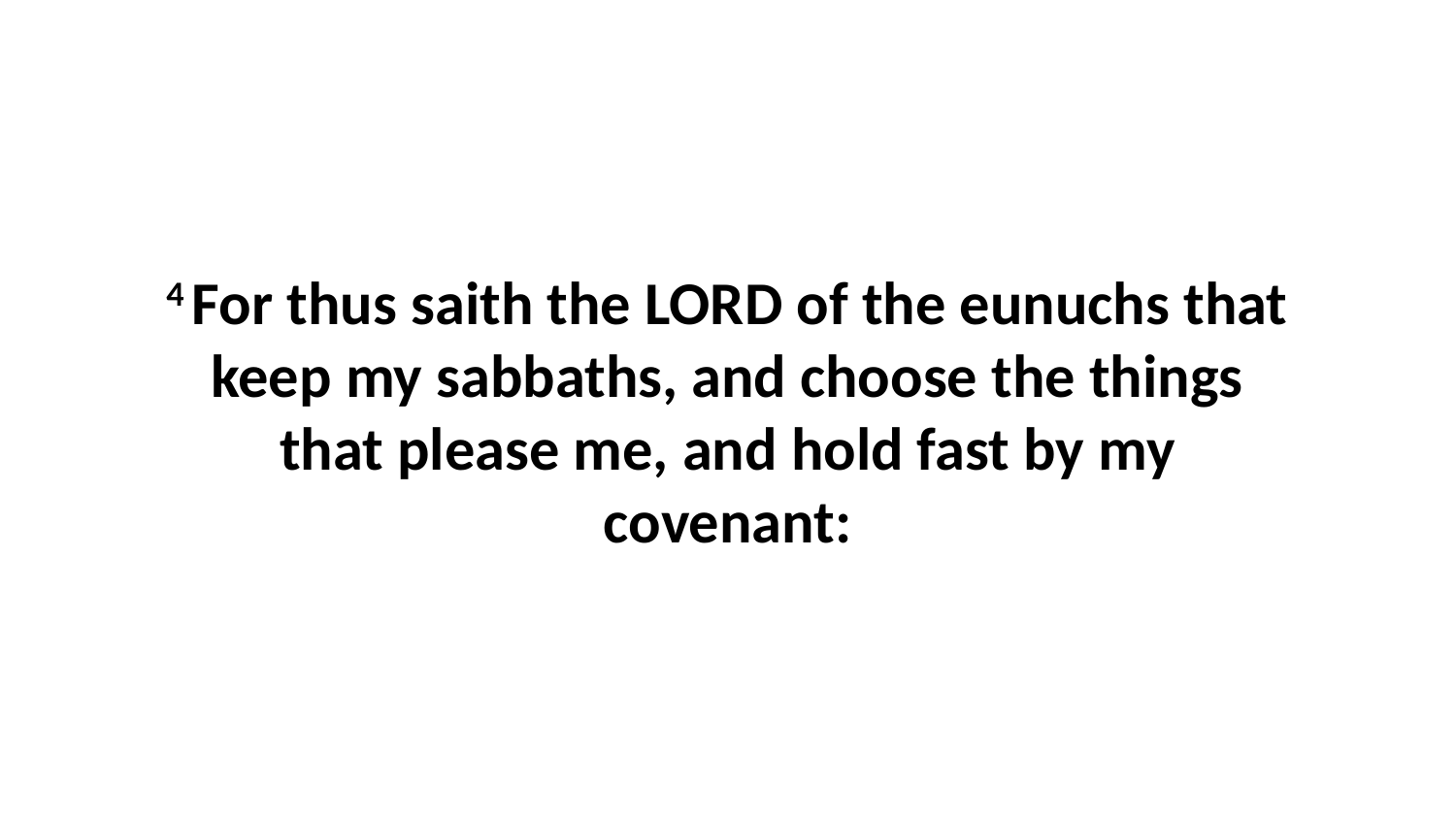

4 For thus saith the LORD of the eunuchs that keep my sabbaths, and choose the things that please me, and hold fast by my covenant: